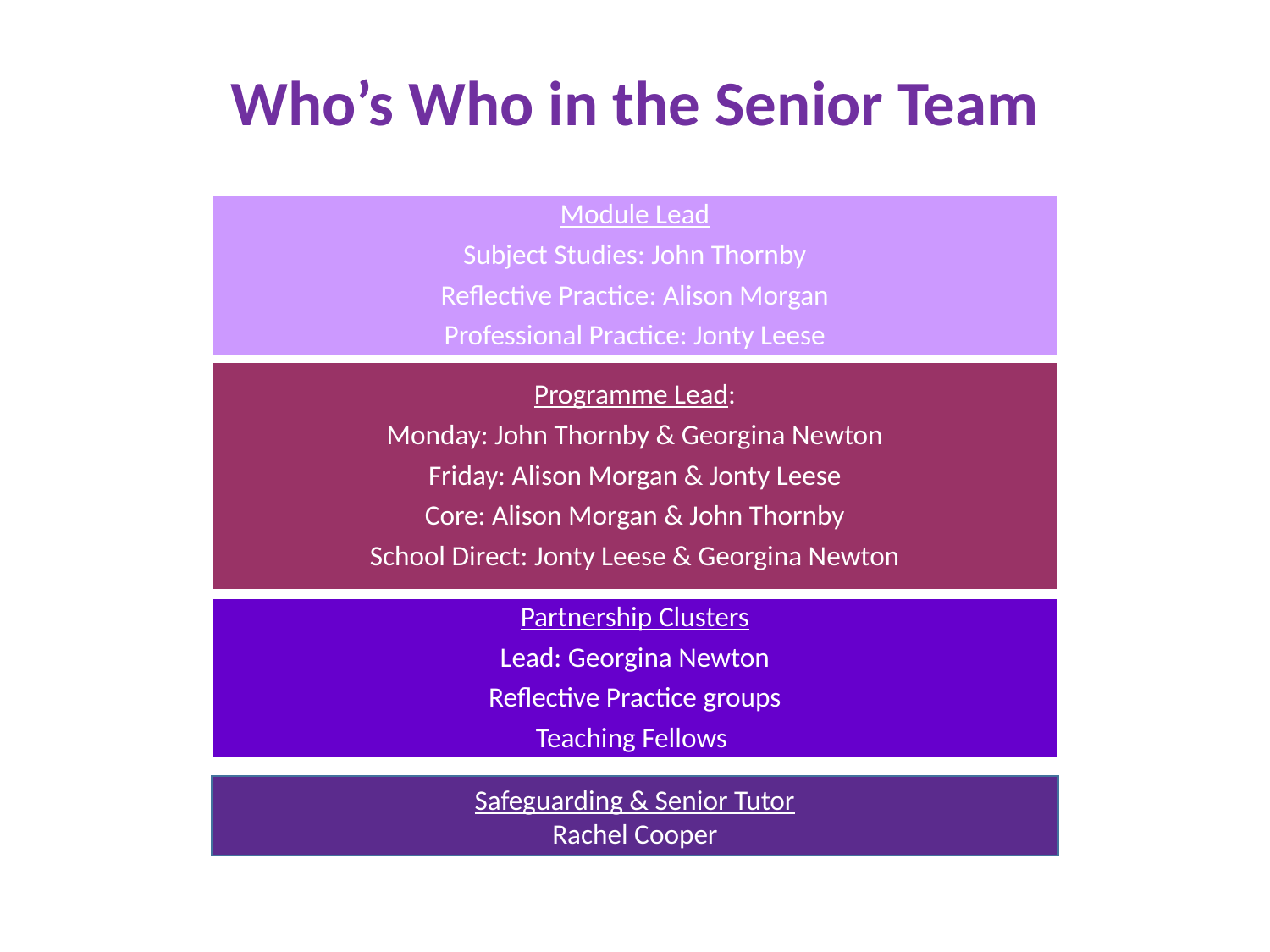

Who’s Who in the Senior Team
Module Lead
Subject Studies: John Thornby
Reflective Practice: Alison Morgan
Professional Practice: Jonty Leese
Programme Lead:
Monday: John Thornby & Georgina Newton
Friday: Alison Morgan & Jonty Leese
Core: Alison Morgan & John Thornby
School Direct: Jonty Leese & Georgina Newton
Partnership Clusters
Lead: Georgina Newton
Reflective Practice groups
Teaching Fellows
Safeguarding & Senior Tutor
Rachel Cooper